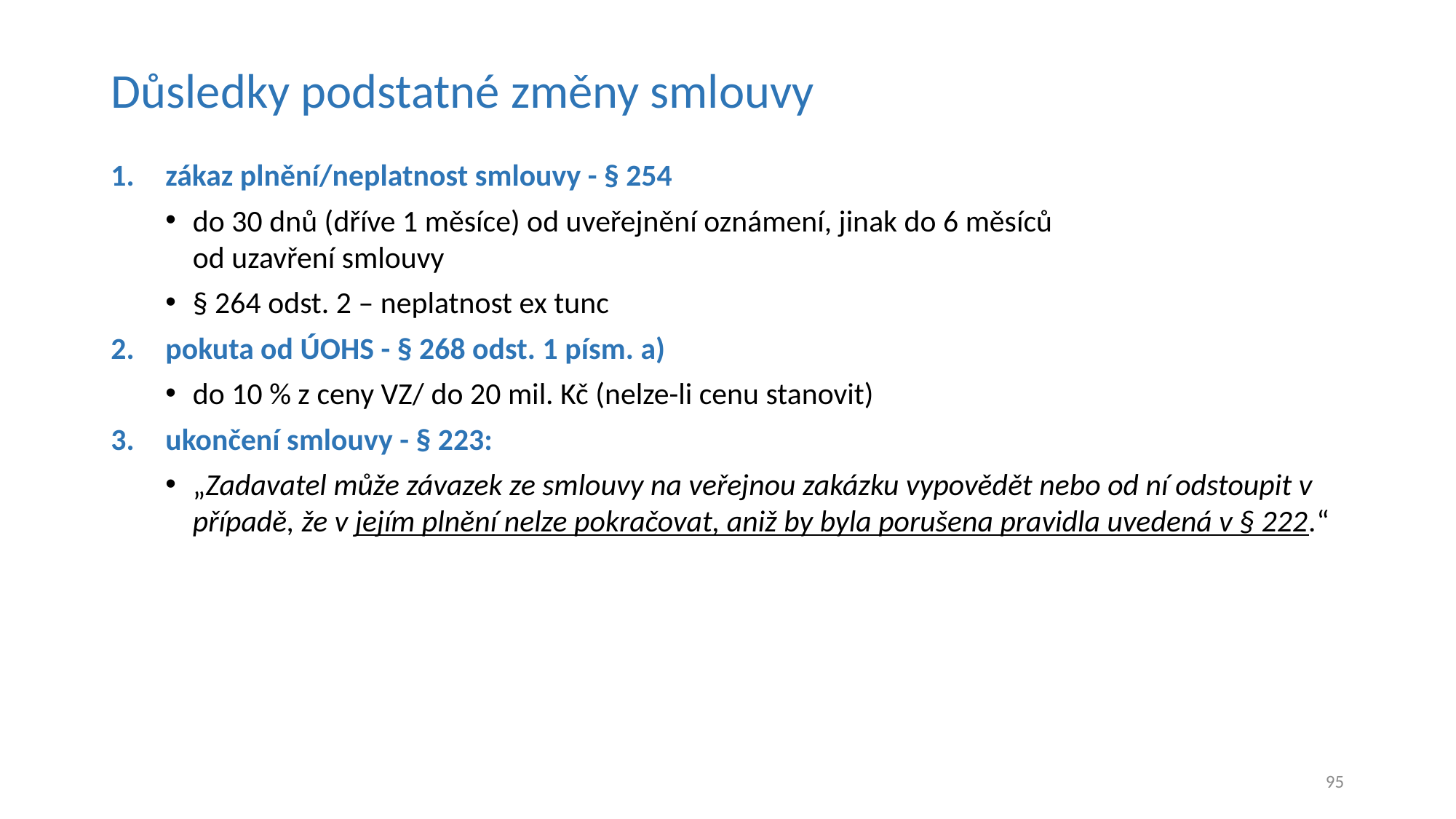

# Důsledky podstatné změny smlouvy
zákaz plnění/neplatnost smlouvy - § 254
do 30 dnů (dříve 1 měsíce) od uveřejnění oznámení, jinak do 6 měsíců
od uzavření smlouvy
§ 264 odst. 2 – neplatnost ex tunc
pokuta od ÚOHS - § 268 odst. 1 písm. a)
do 10 % z ceny VZ/ do 20 mil. Kč (nelze-li cenu stanovit)
ukončení smlouvy - § 223:
„Zadavatel může závazek ze smlouvy na veřejnou zakázku vypovědět nebo od ní odstoupit v případě, že v jejím plnění nelze pokračovat, aniž by byla porušena pravidla uvedená v § 222.“
95